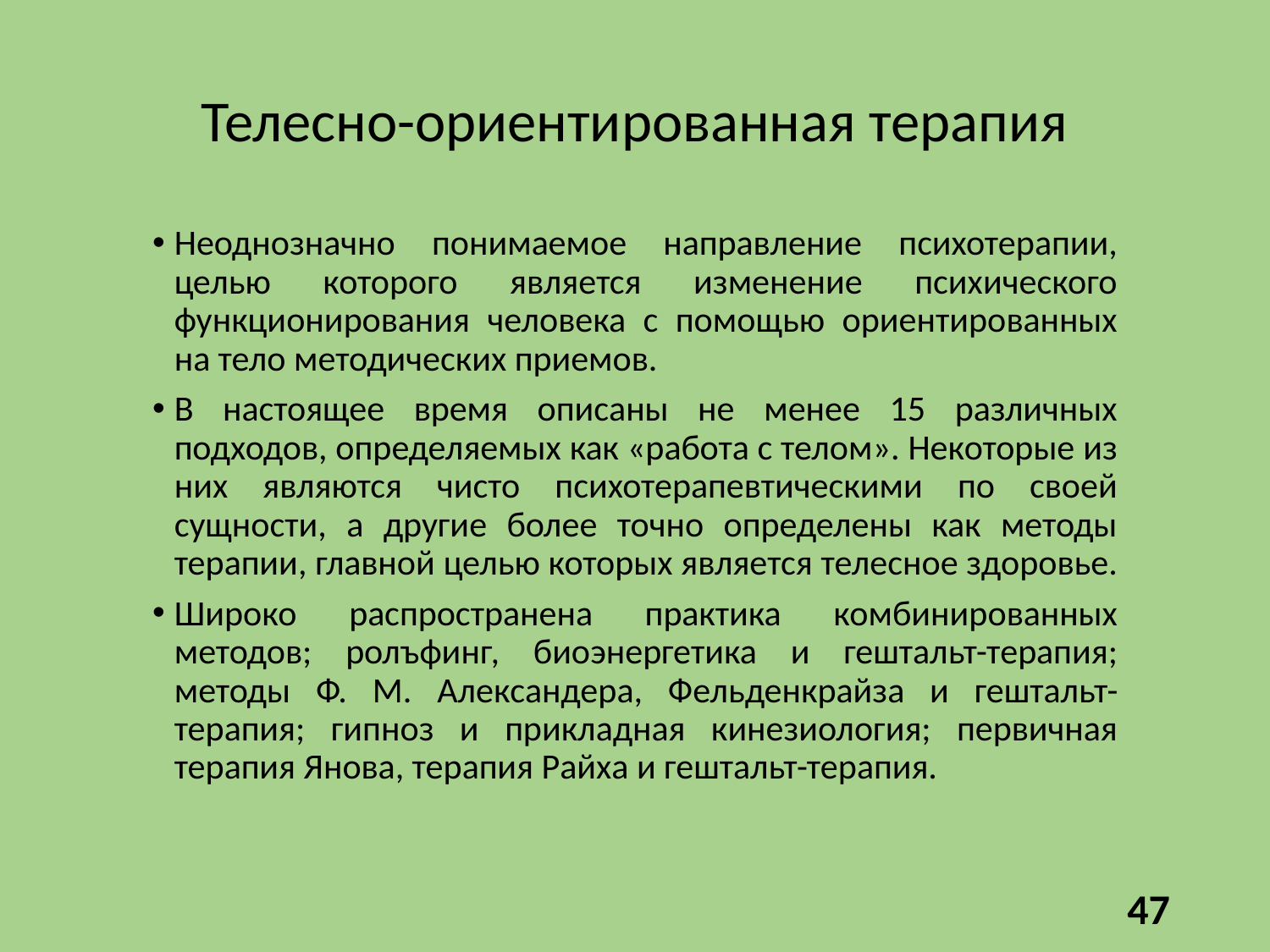

# Телесно-ориентированная терапия
Неоднозначно понимаемое направление психотерапии, целью которого является изменение психического функционирования человека с помощью ориентированных на тело методических приемов.
В настоящее время описаны не менее 15 различных подходов, определяемых как «работа с телом». Некоторые из них являются чисто психотерапевтическими по своей сущности, а другие более точно определены как методы терапии, главной целью которых является телесное здоровье.
Широко распространена практика комбинированных методов; ролъфинг, биоэнергетика и гештальт-терапия; методы Ф. М. Александера, Фельденкрайза и гештальт-терапия; гипноз и прикладная кинезиология; первичная терапия Янова, терапия Райха и гештальт-терапия.

47